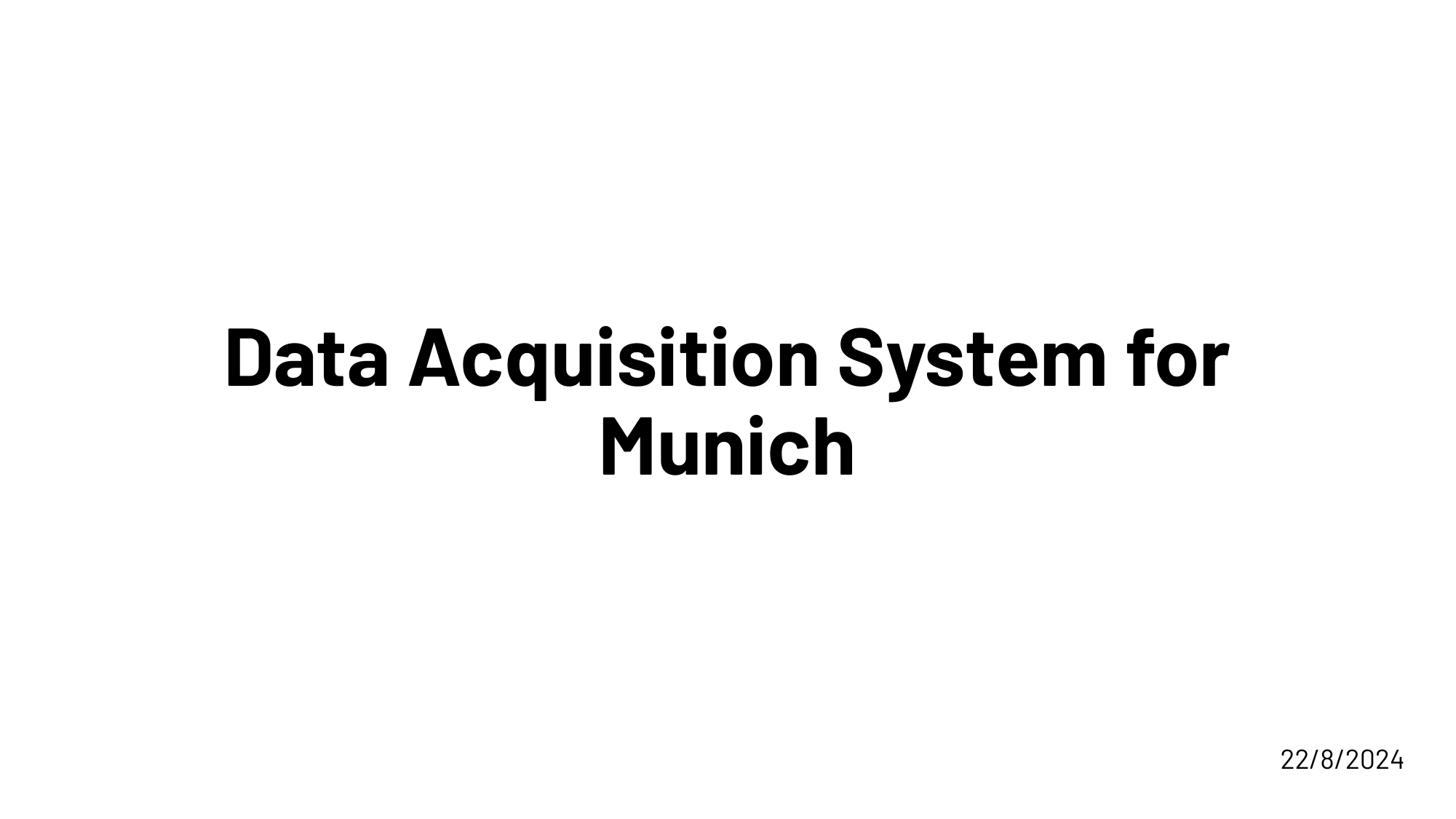

# Data Acquisition System for Munich
22/8/2024